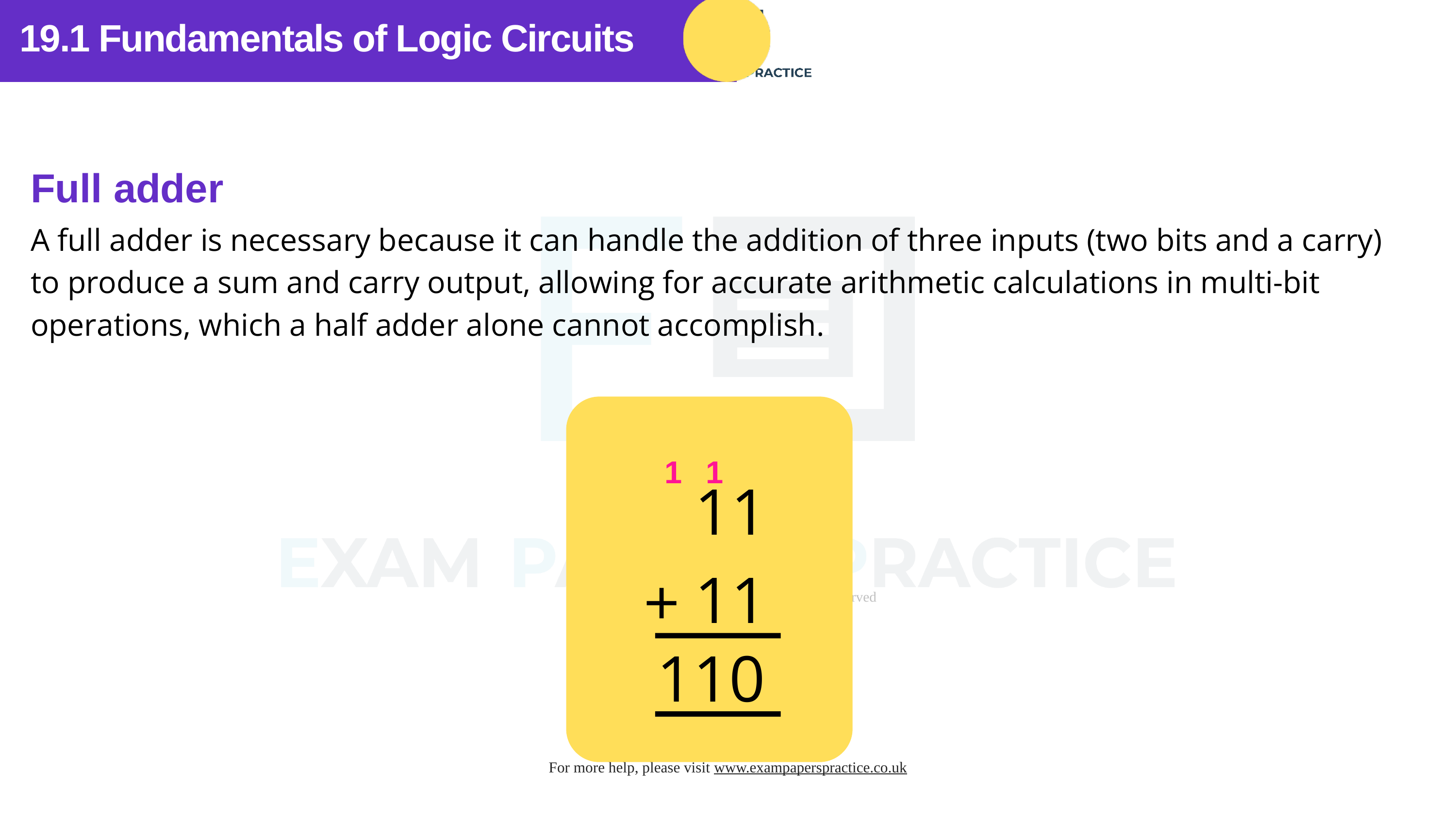

19.1 Fundamentals of Logic Circuits
Full adder
A full adder is necessary because it can handle the addition of three inputs (two bits and a carry) to produce a sum and carry output, allowing for accurate arithmetic calculations in multi-bit operations, which a half adder alone cannot accomplish.

1
1
11
11
+
110